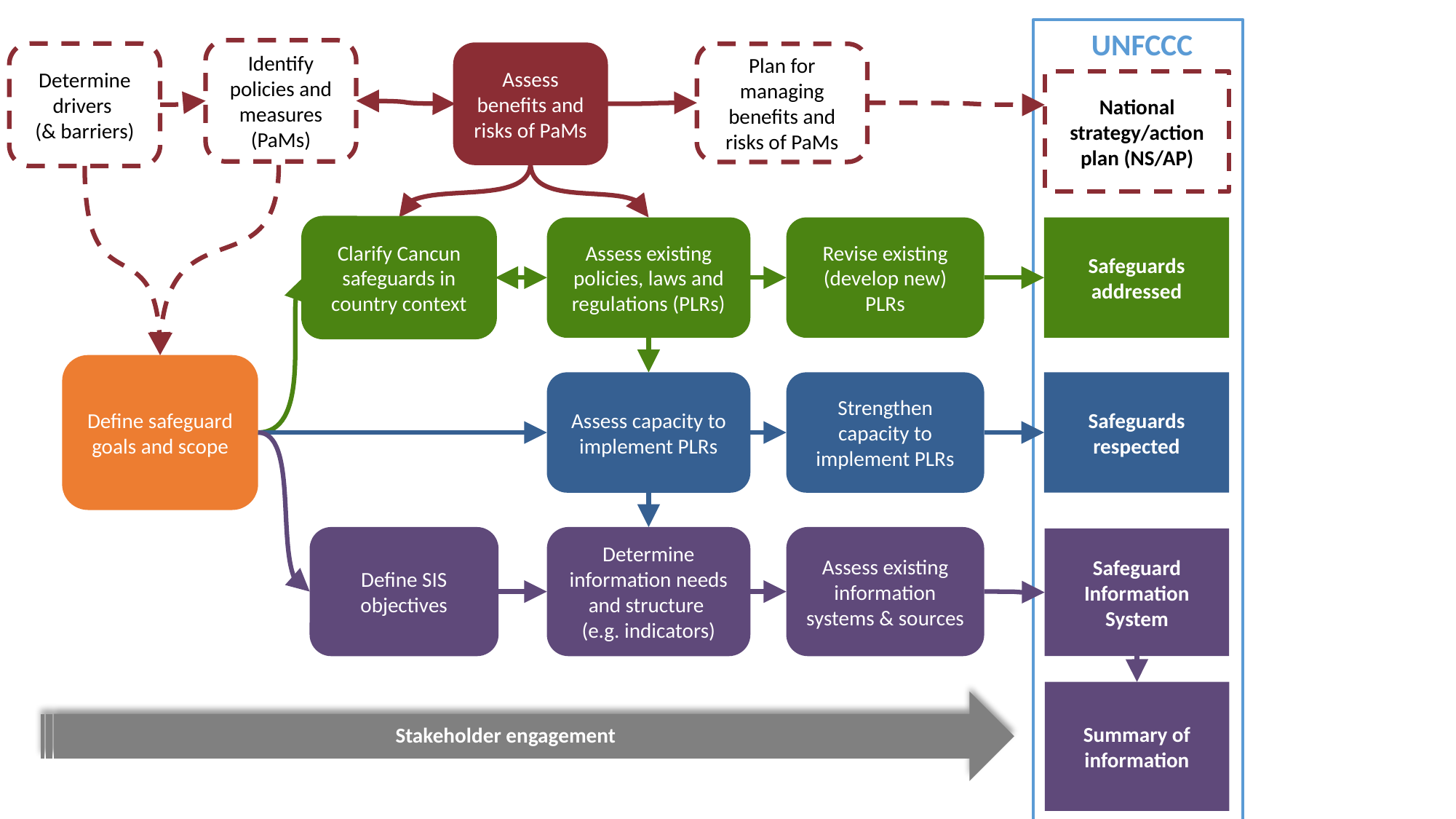

UNFCCC
Identify policies and measures (PaMs)
Determine drivers
(& barriers)
Plan for managing benefits and risks of PaMs
National strategy/action plan (NS/AP)
Clarify Cancun safeguards in country context
Assess existing policies, laws and regulations (PLRs)
Revise existing (develop new) PLRs
Safeguards addressed
Define safeguard goals and scope
Assess capacity to implement PLRs
Strengthen capacity to implement PLRs
Safeguards respected
Define SIS objectives
Determine information needs and structure
(e.g. indicators)
Assess existing information systems & sources
Safeguard Information System
Summary of information
Assess benefits and risks of PaMs

Stakeholder engagement